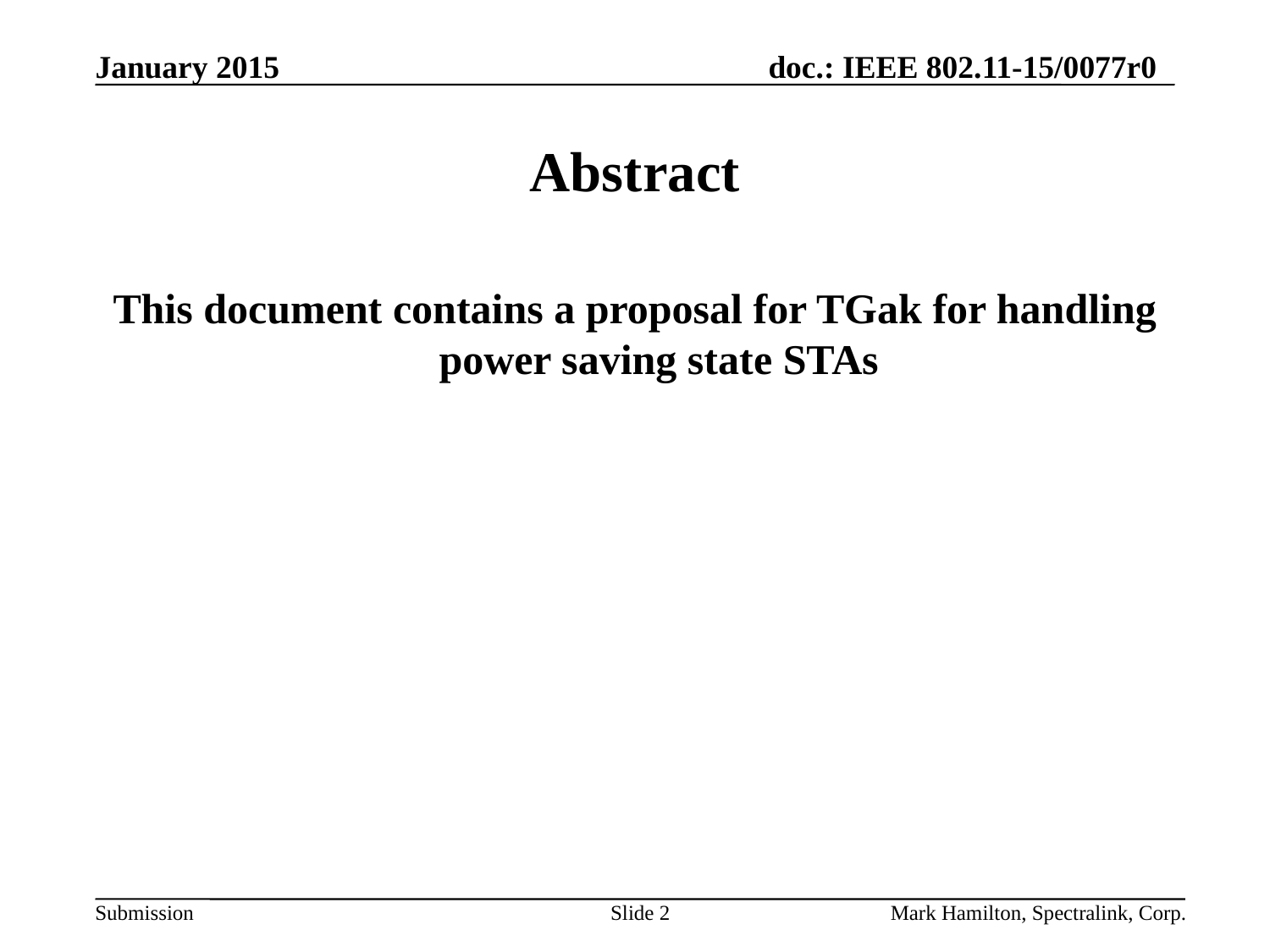

# Abstract
This document contains a proposal for TGak for handling power saving state STAs
Slide 2
Mark Hamilton, Spectralink, Corp.